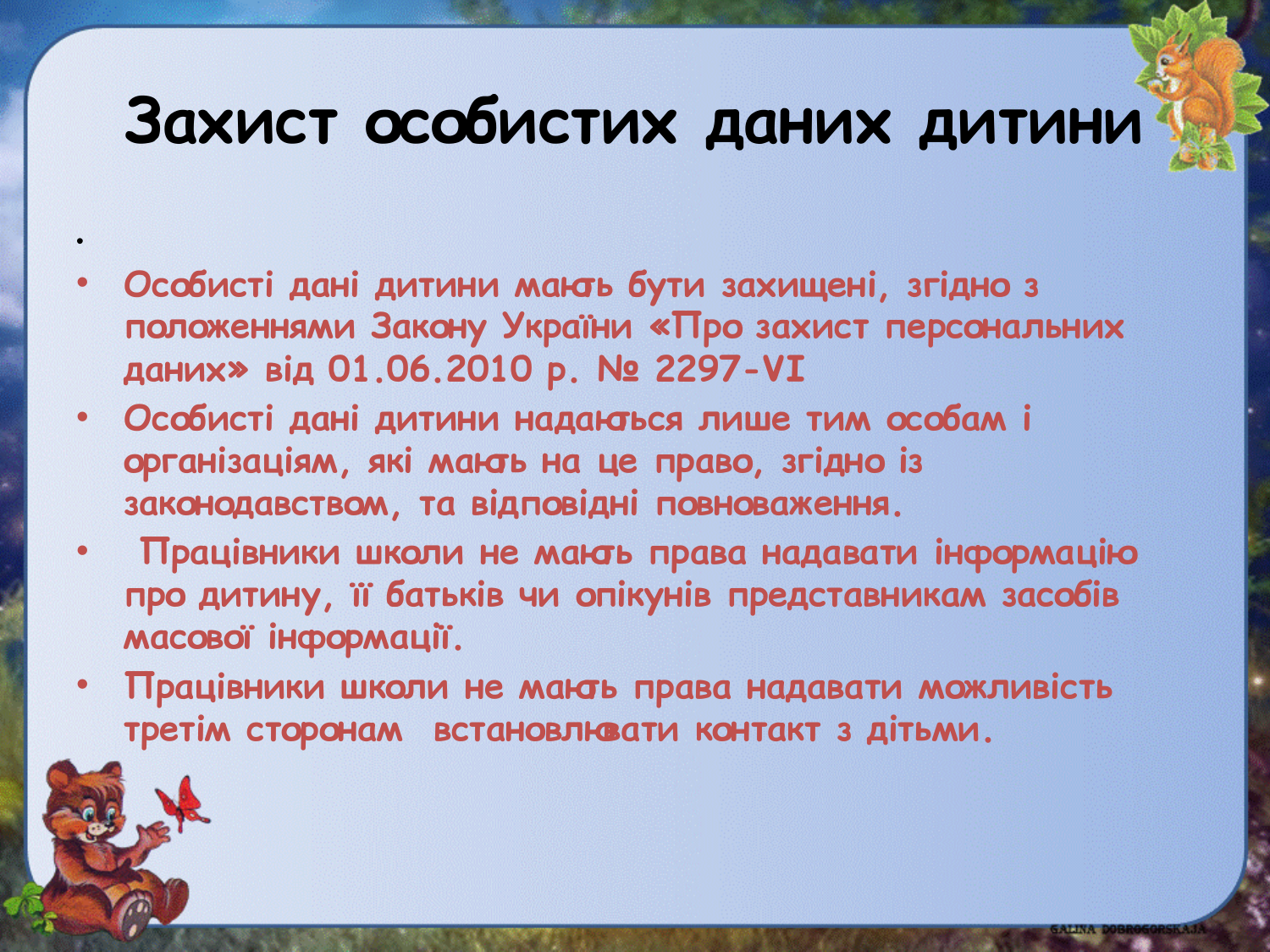

# Захист особистих даних дитини

Особисті дані дитини мають бути захищені, згідно з положеннями Закону України «Про захист персональних даних» від 01.06.2010 р. № 2297-VI
Особисті дані дитини надаються лише тим особам і організаціям, які мають на це право, згідно із законодавством, та відповідні повноваження.
 Працівники школи не мають права надавати інформацію про дитину, її батьків чи опікунів представникам засобів масової інформації.
Працівники школи не мають права надавати можливість третім сторонам  встановлювати контакт з дітьми.